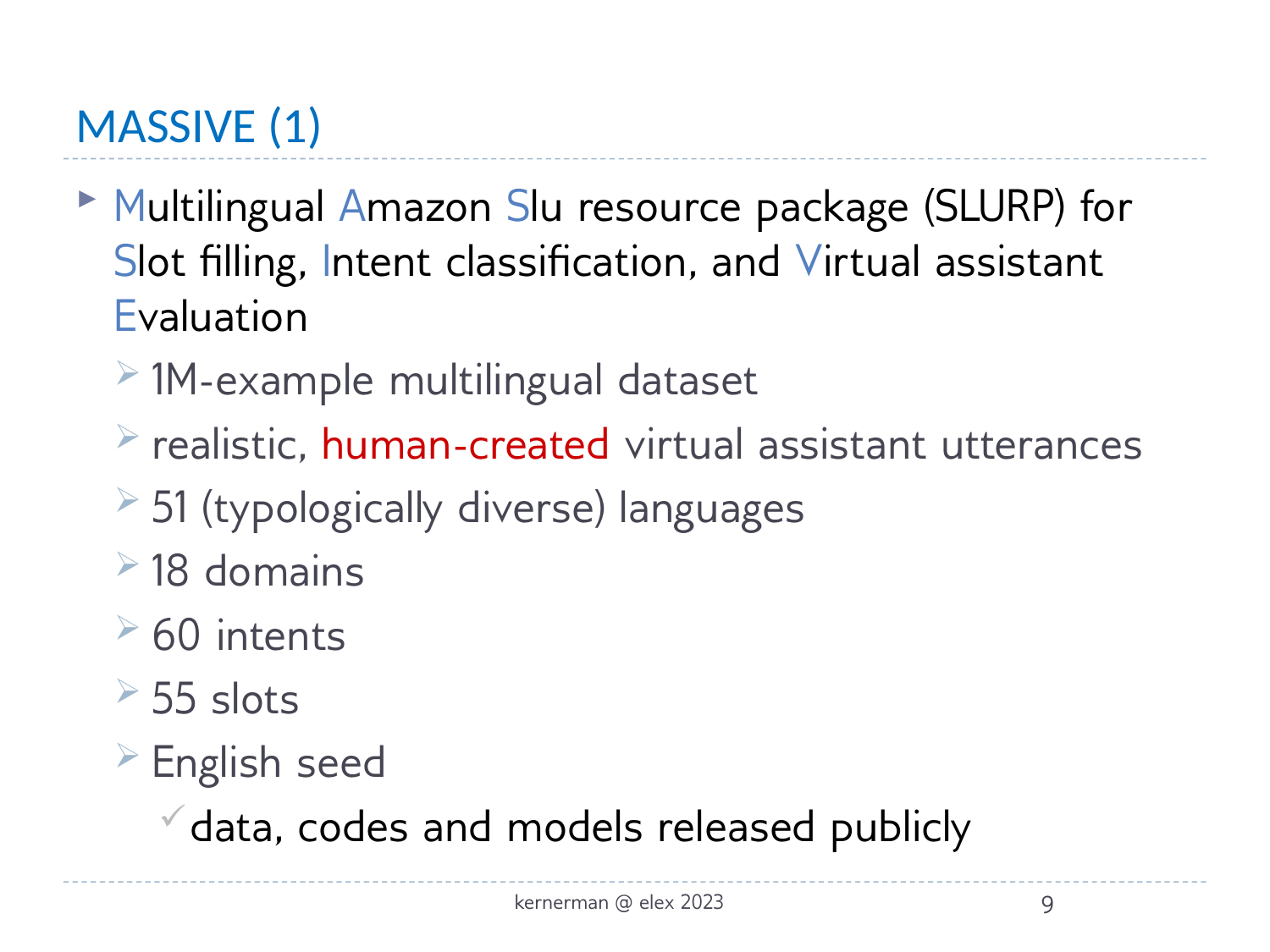

# MASSIVE (1)
Multilingual Amazon Slu resource package (SLURP) for Slot filling, Intent classification, and Virtual assistant Evaluation
1M-example multilingual dataset
realistic, human-created virtual assistant utterances
51 (typologically diverse) languages
18 domains
60 intents
55 slots
English seed
data, codes and models released publicly
kernerman @ elex 2023
9